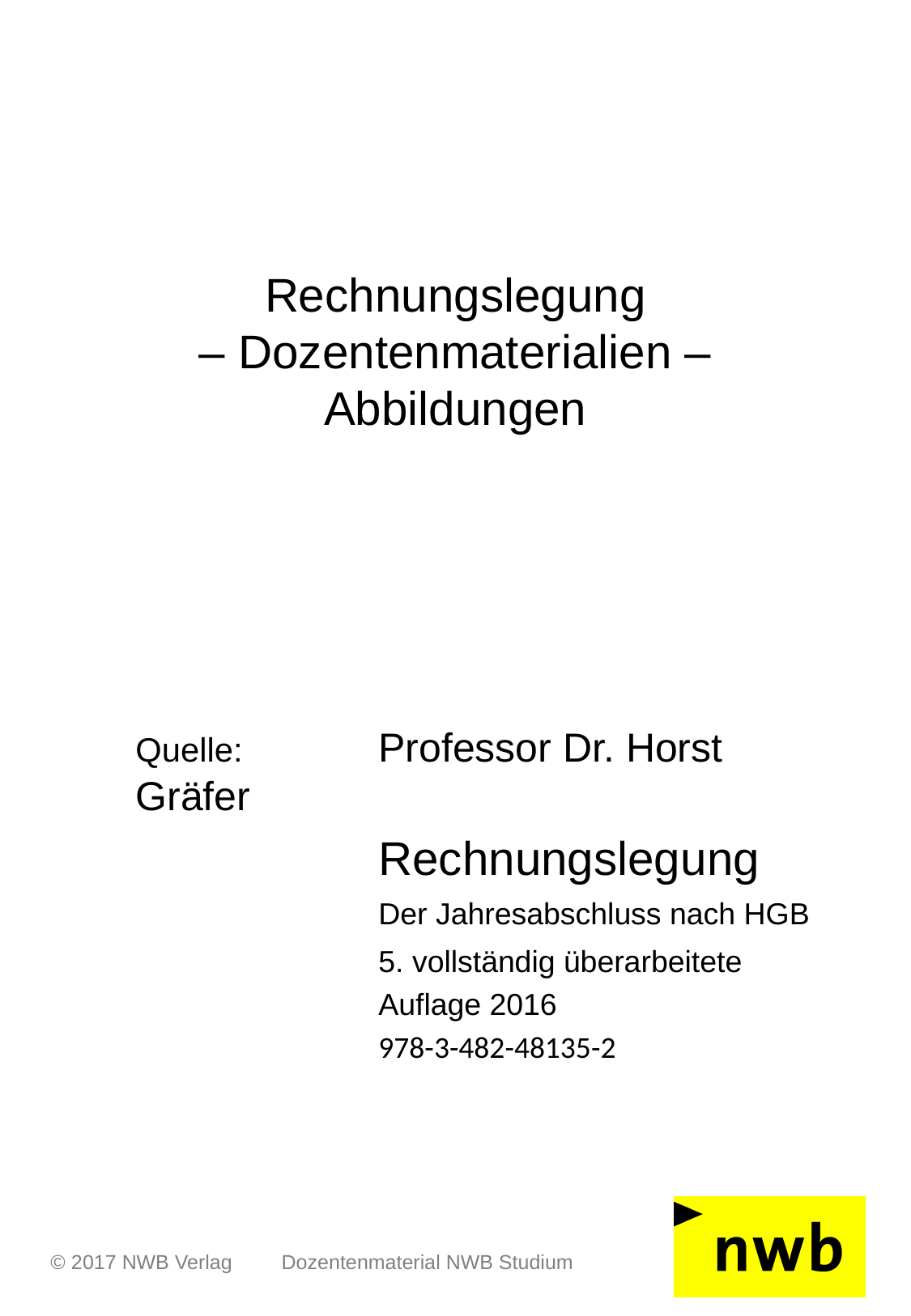

# Rechnungslegung – Dozentenmaterialien – Abbildungen
Quelle:  	Professor Dr. Horst Gräfer
		Rechnungslegung
		Der Jahresabschluss nach HGB
		5. vollständig überarbeitete
		Auflage 2016
		978-3-482-48135-2

© 2017 NWB Verlag
Dozentenmaterial NWB Studium